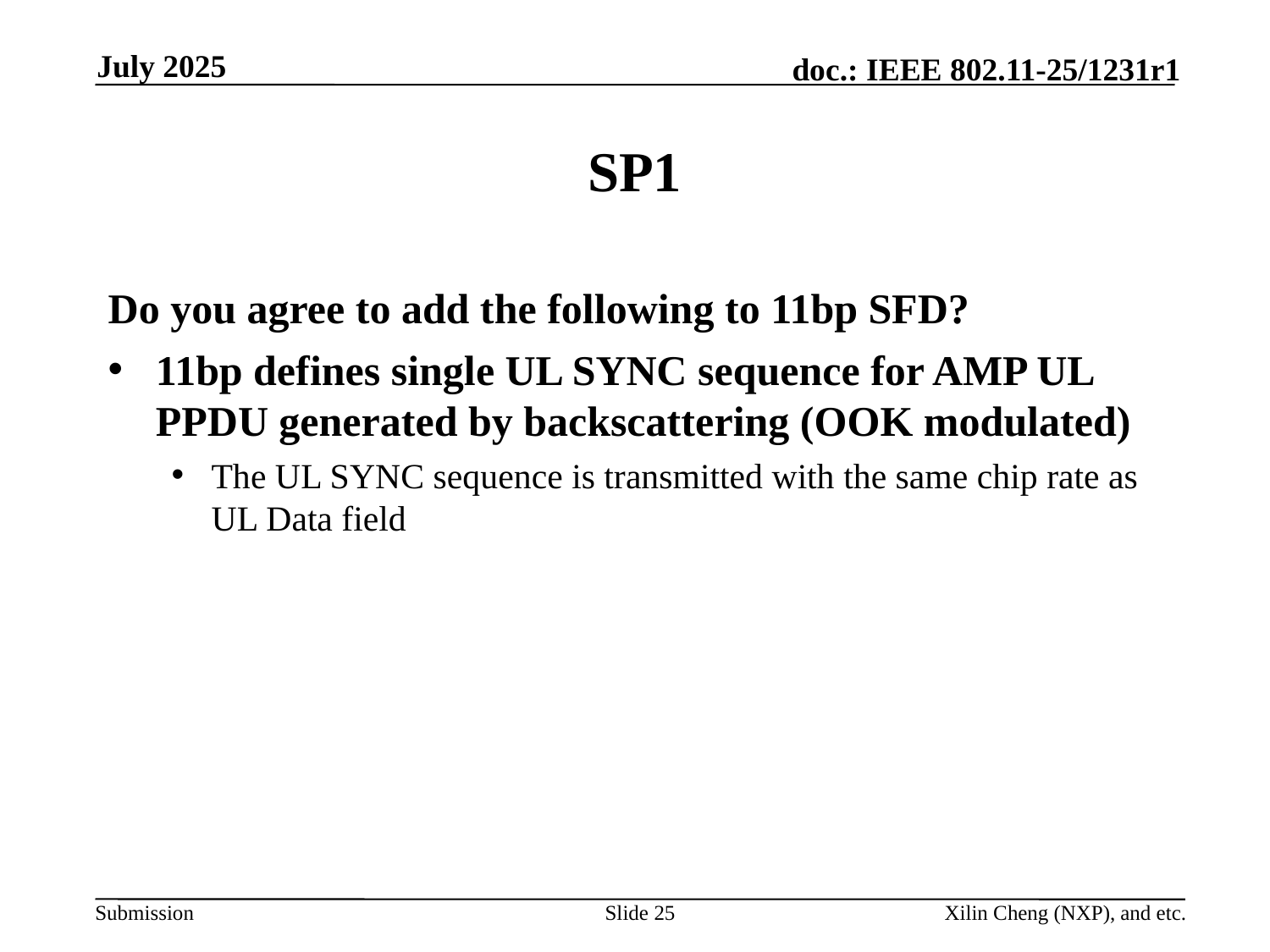

July 2025
# SP1
Do you agree to add the following to 11bp SFD?
11bp defines single UL SYNC sequence for AMP UL PPDU generated by backscattering (OOK modulated)
The UL SYNC sequence is transmitted with the same chip rate as UL Data field
Slide 25
Xilin Cheng (NXP), and etc.